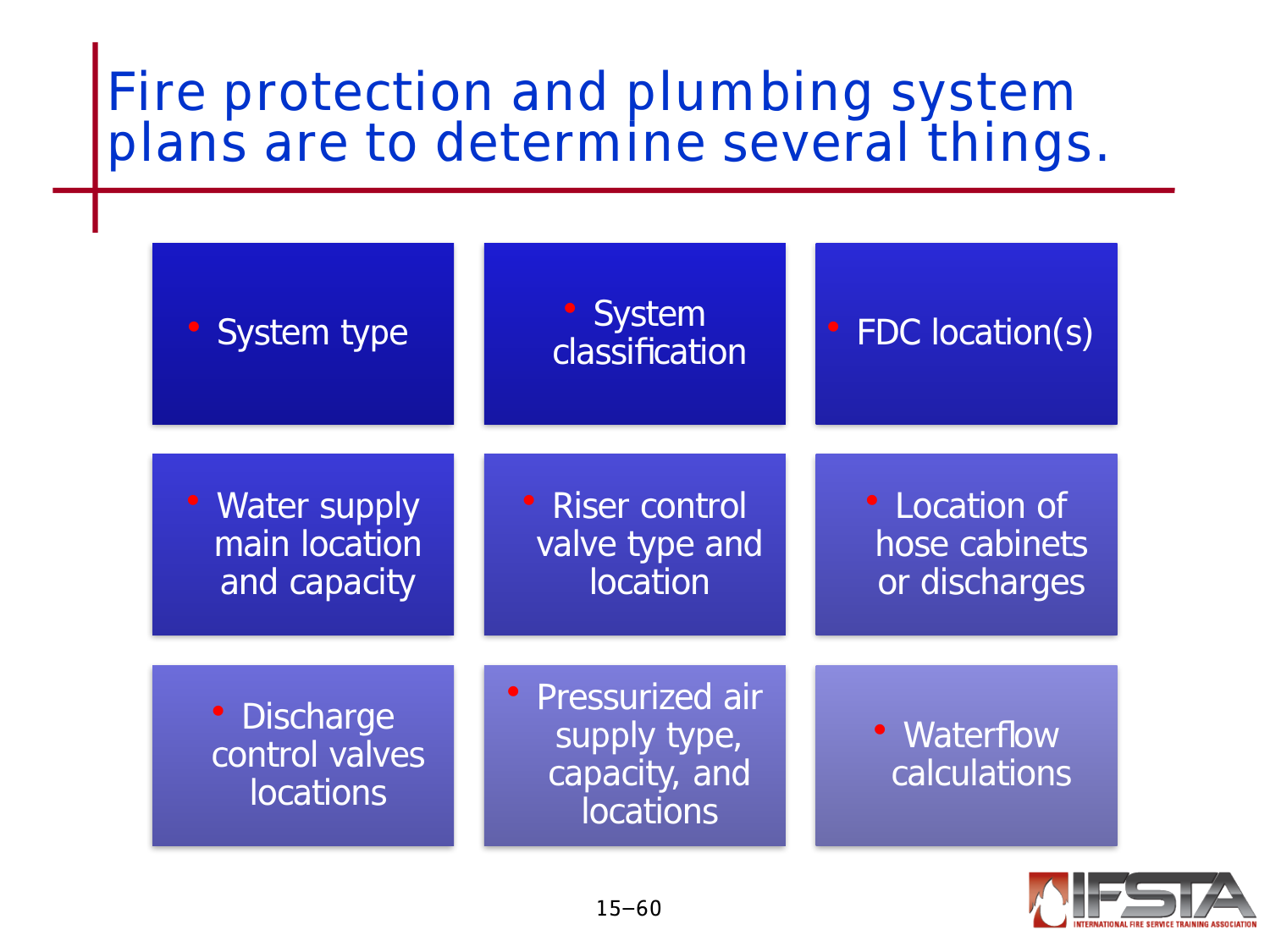

# Fire protection and plumbing system plans are to determine several things.
System type
System classification
FDC location(s)
Water supply main location and capacity
Riser control valve type and location
Location of hose cabinets or discharges
Discharge control valves locations
Pressurized air supply type, capacity, and locations
Waterflow calculations
15–60